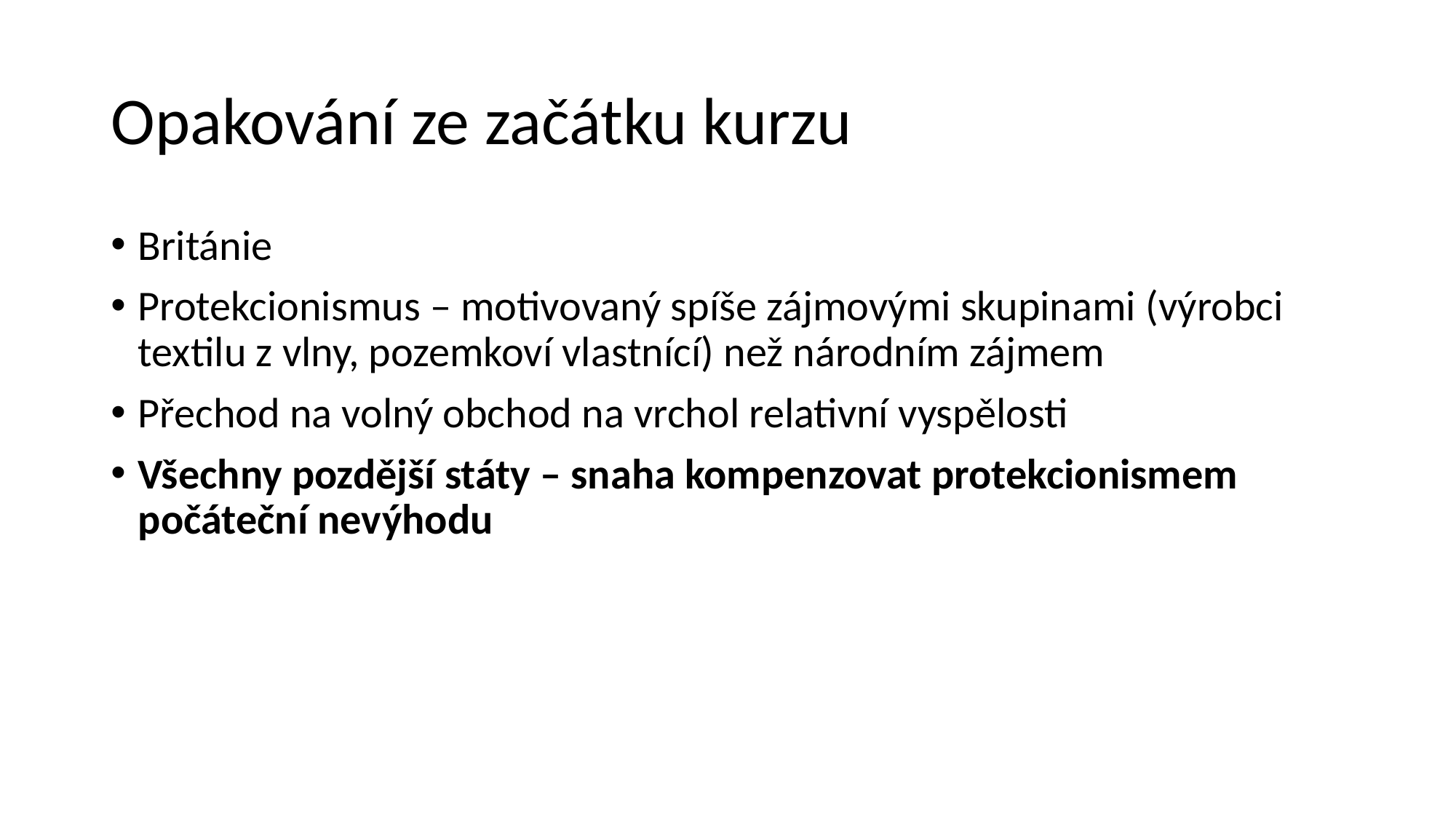

# Opakování ze začátku kurzu
Británie
Protekcionismus – motivovaný spíše zájmovými skupinami (výrobci textilu z vlny, pozemkoví vlastnící) než národním zájmem
Přechod na volný obchod na vrchol relativní vyspělosti
Všechny pozdější státy – snaha kompenzovat protekcionismem počáteční nevýhodu